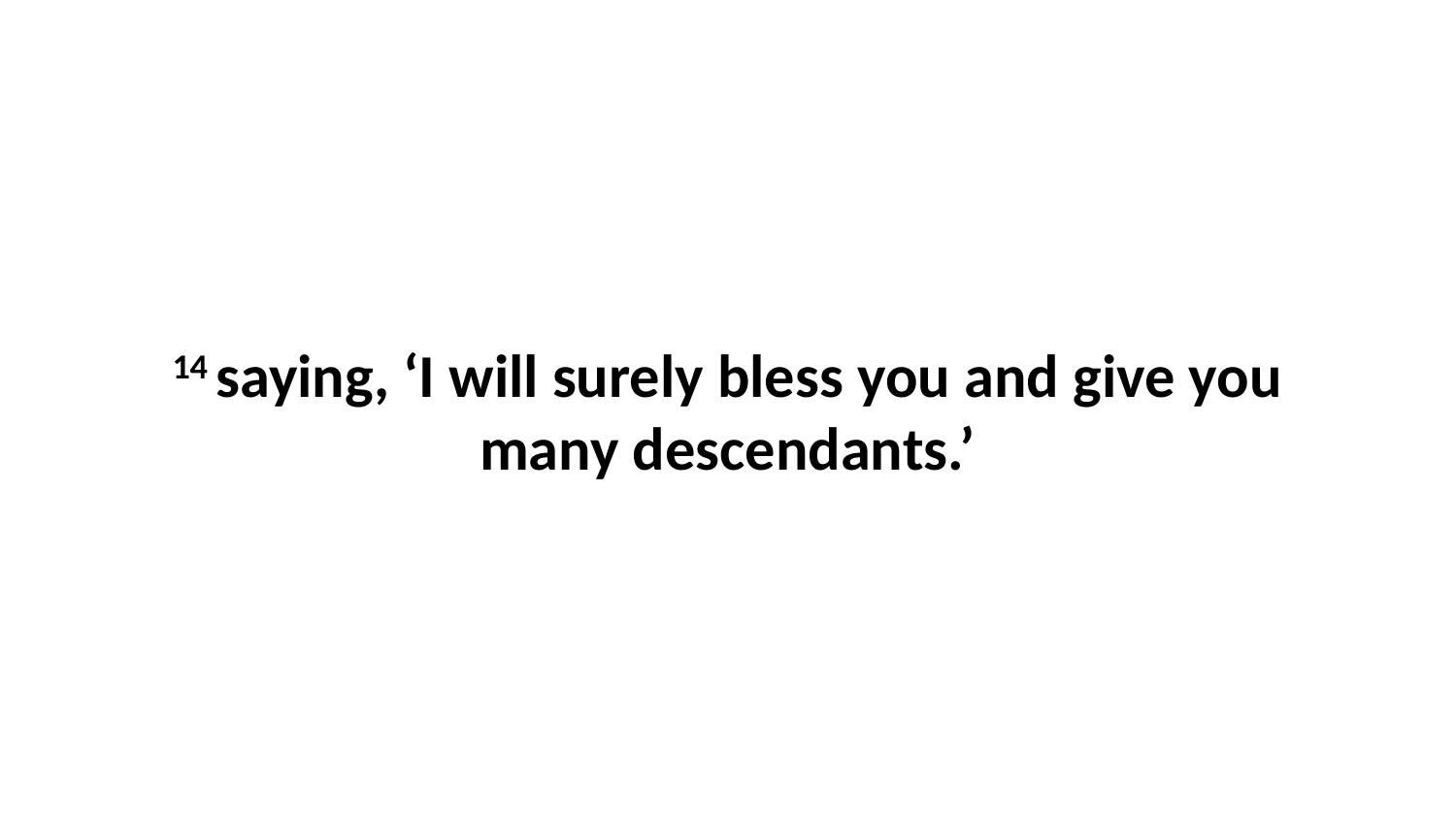

14 saying, ‘I will surely bless you and give you many descendants.’